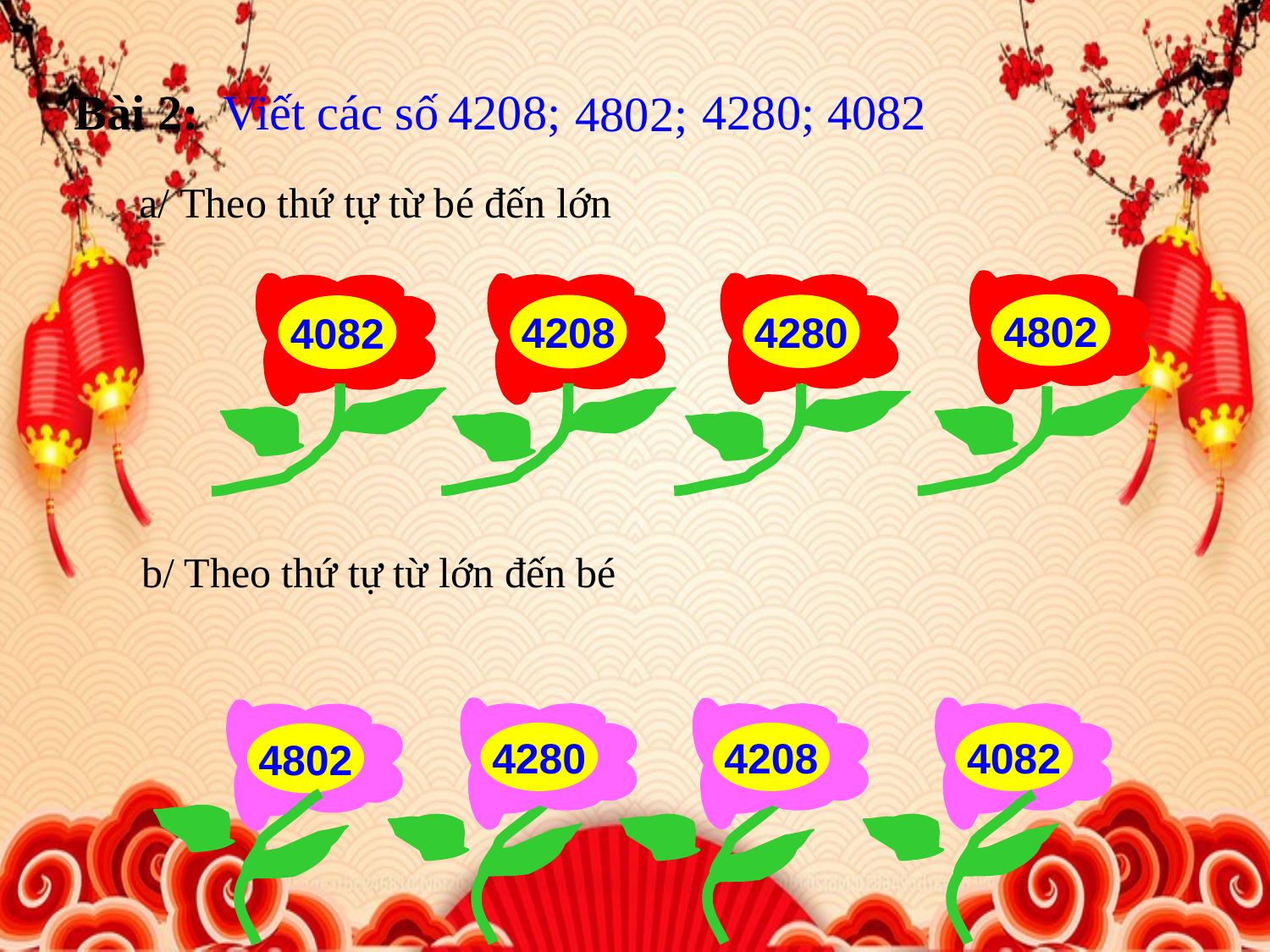

Bài 2:
 Viết các số
 4208;
 4280; 4082
 4802;
 a/ Theo thứ tự từ bé đến lớn

4208

4280

4802

4082

b/ Theo thứ tự từ lớn đến bé

4280

4208

4082

4802